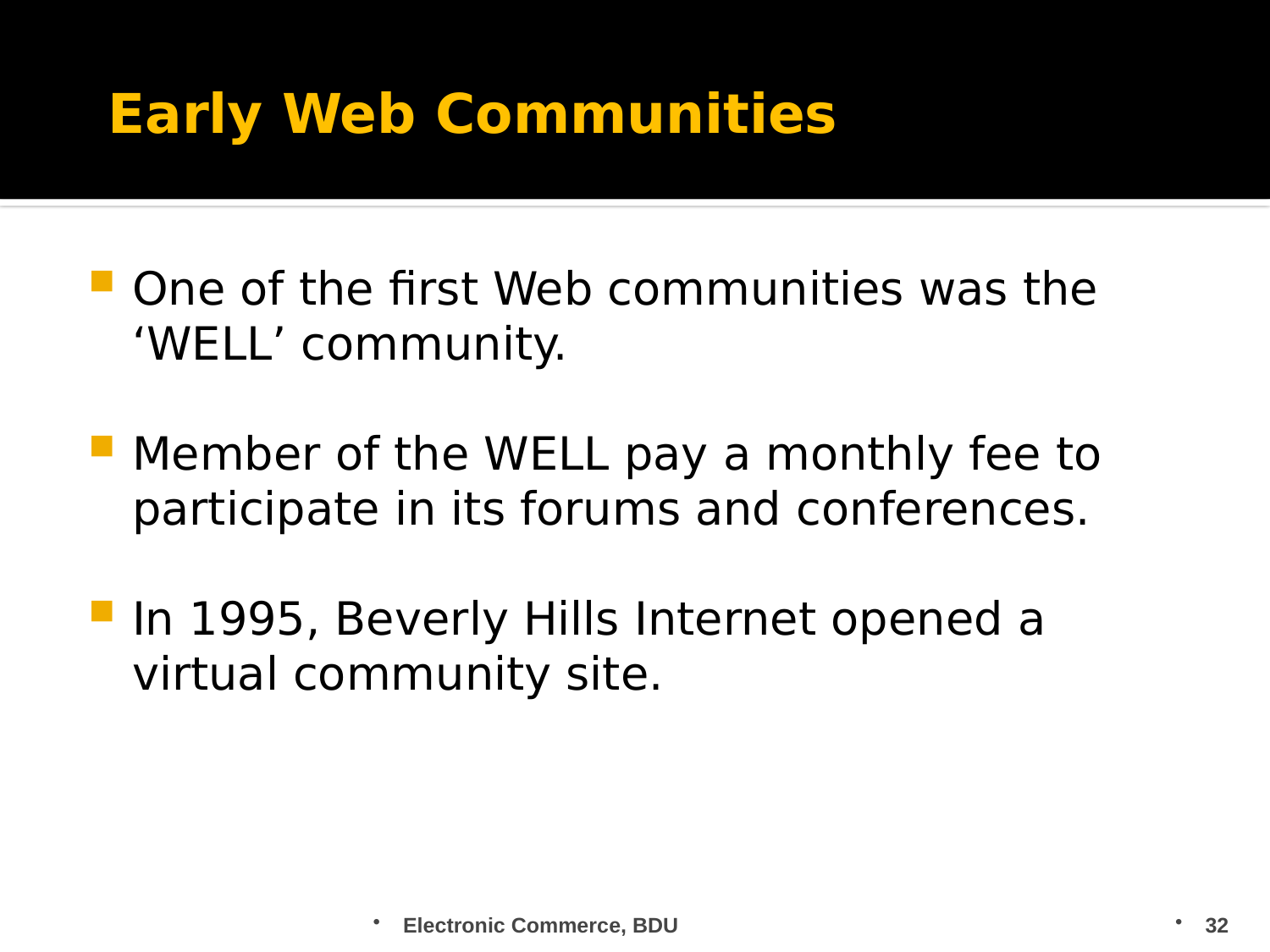

# Early Web Communities
One of the first Web communities was the ‘WELL’ community.
Member of the WELL pay a monthly fee to participate in its forums and conferences.
In 1995, Beverly Hills Internet opened a virtual community site.
Electronic Commerce, BDU
32